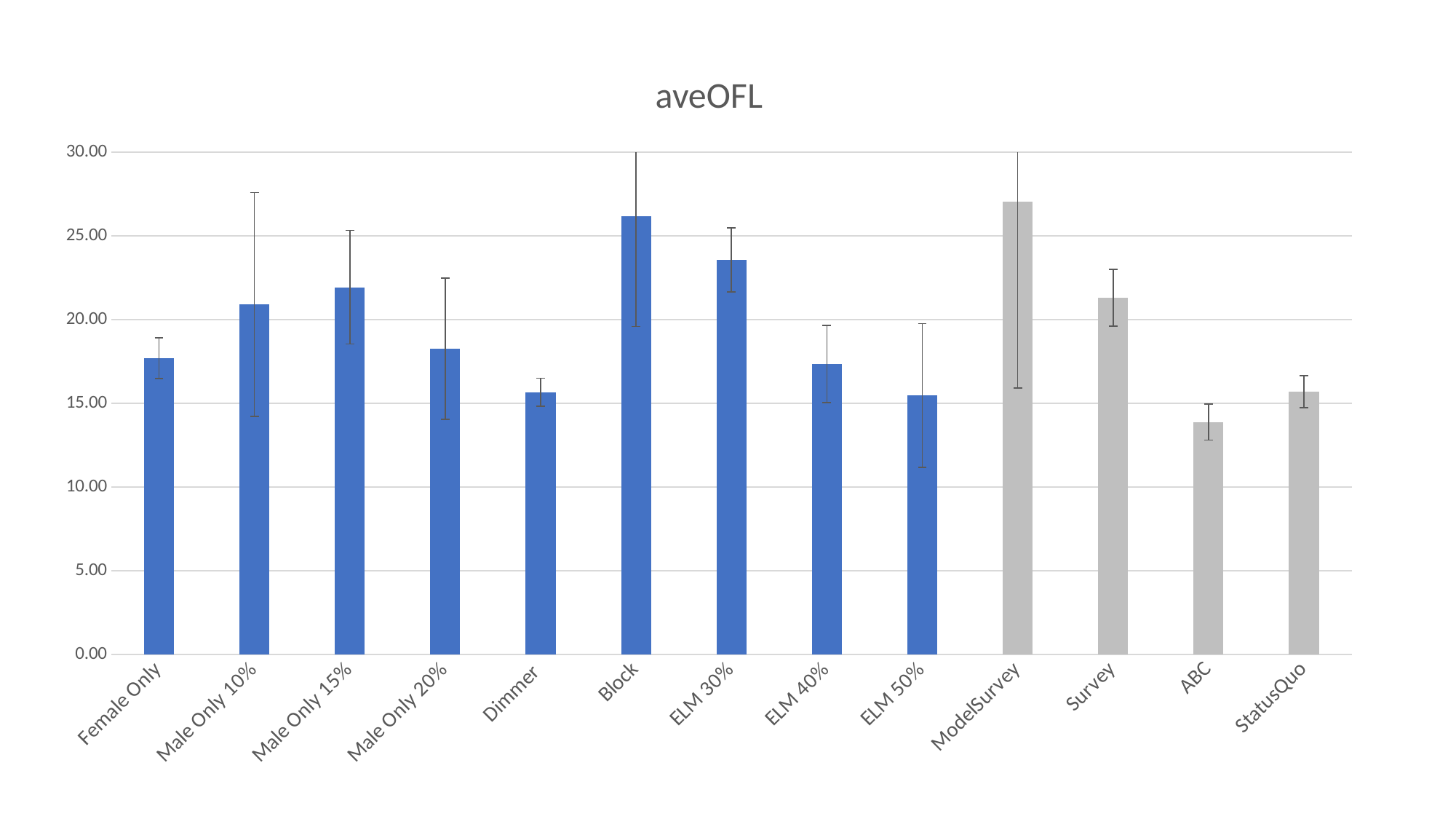

### Chart: aveOFL

| Category | avgOFL |
|---|---|
| Female Only | 17.69540833 |
| Male Only 10% | 20.901888 |
| Male Only 15% | 21.932979 |
| Male Only 20% | 18.256171 |
| Dimmer  | 15.67150333 |
| Block | 26.1570573 |
| ELM 30% | 23.56283 |
| ELM 40% | 17.34579933 |
| ELM 50% | 15.4723907 |
| ModelSurvey | 27.0456233 |
| Survey | 21.29619333 |
| ABC | 13.886004 |
| StatusQuo | 15.69313533 |